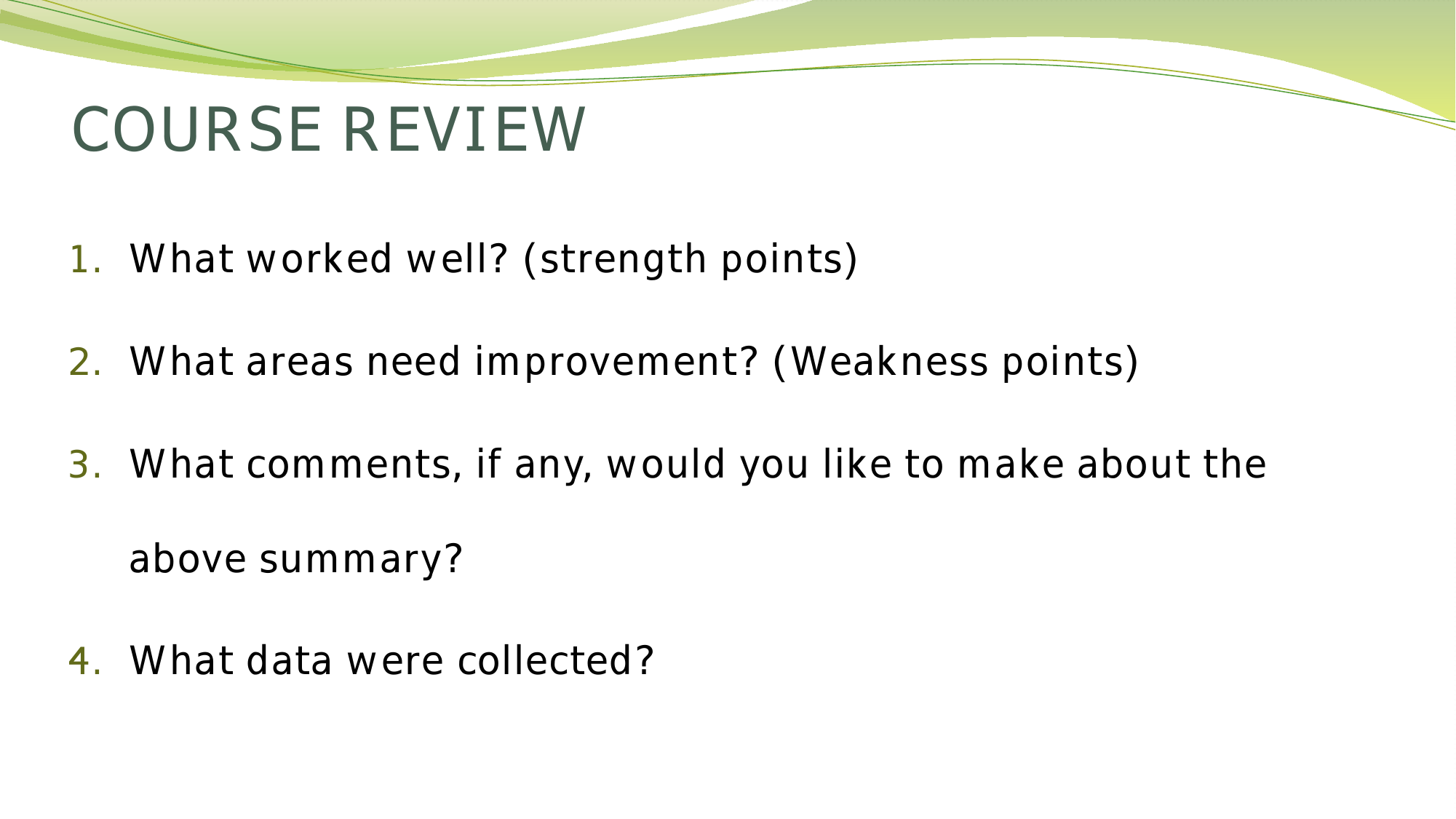

# COURSE REVIEW
What worked well? (strength points)
What areas need improvement? (Weakness points)
What comments, if any, would you like to make about the above summary?
What data were collected?